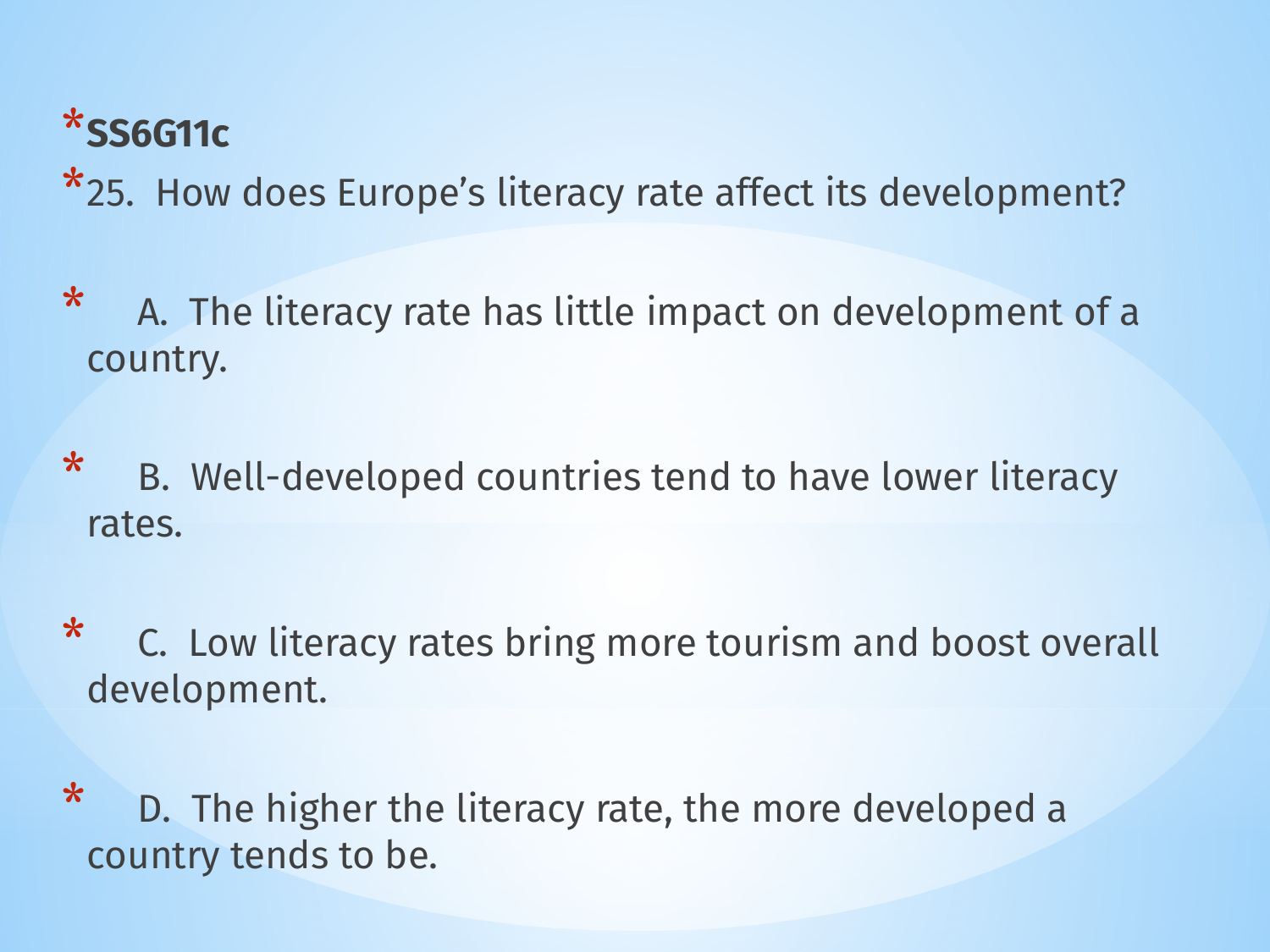

SS6G11c
25.  How does Europe’s literacy rate affect its development?

     A.  The literacy rate has little impact on development of a country.

     B.  Well-developed countries tend to have lower literacy rates.

     C.  Low literacy rates bring more tourism and boost overall development.

     D.  The higher the literacy rate, the more developed a country tends to be.